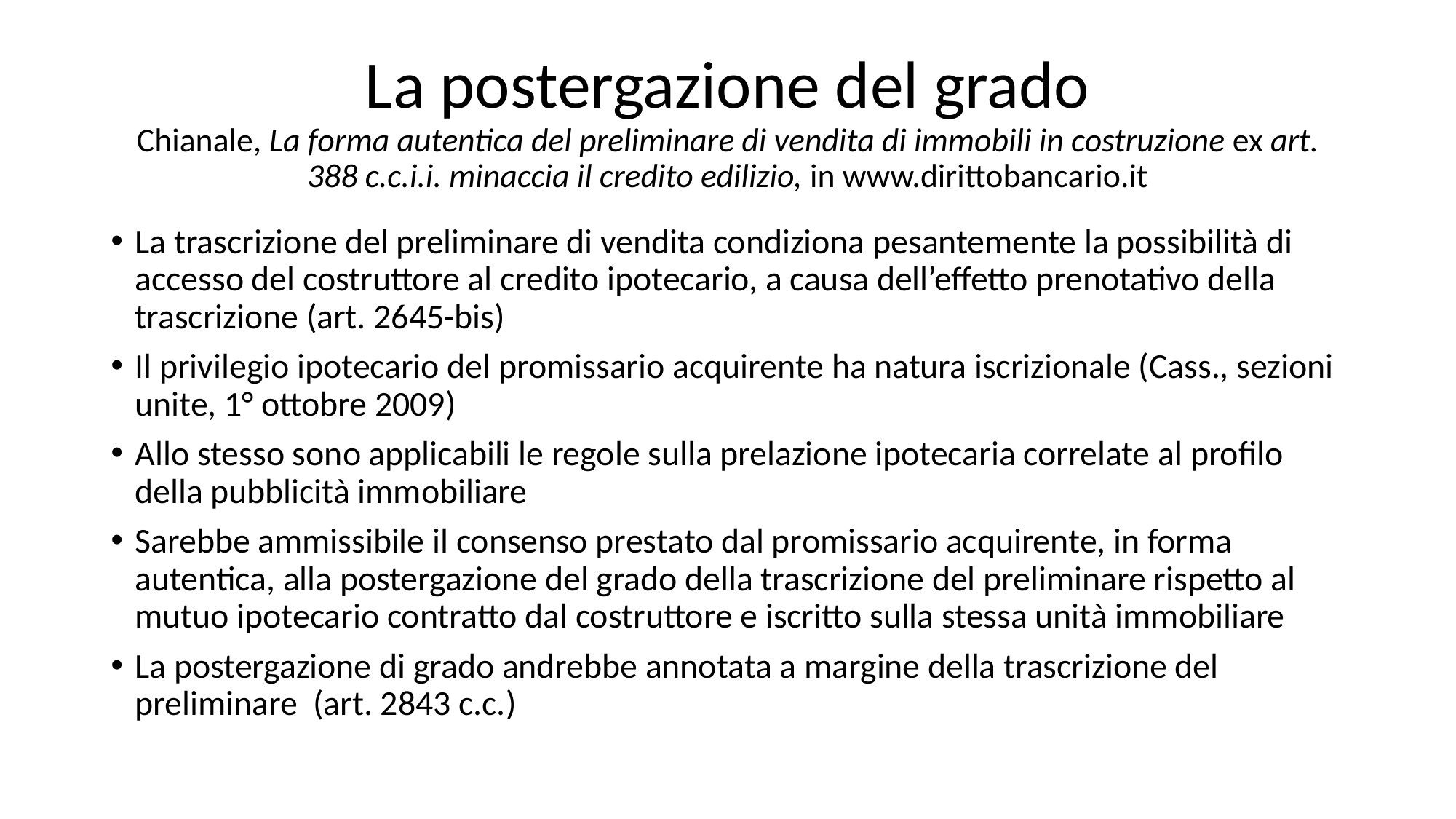

# La postergazione del grado Chianale, La forma autentica del preliminare di vendita di immobili in costruzione ex art. 388 c.c.i.i. minaccia il credito edilizio, in www.dirittobancario.it
La trascrizione del preliminare di vendita condiziona pesantemente la possibilità di accesso del costruttore al credito ipotecario, a causa dell’effetto prenotativo della trascrizione (art. 2645-bis)
Il privilegio ipotecario del promissario acquirente ha natura iscrizionale (Cass., sezioni unite, 1° ottobre 2009)
Allo stesso sono applicabili le regole sulla prelazione ipotecaria correlate al profilo della pubblicità immobiliare
Sarebbe ammissibile il consenso prestato dal promissario acquirente, in forma autentica, alla postergazione del grado della trascrizione del preliminare rispetto al mutuo ipotecario contratto dal costruttore e iscritto sulla stessa unità immobiliare
La postergazione di grado andrebbe annotata a margine della trascrizione del preliminare  (art. 2843 c.c.)